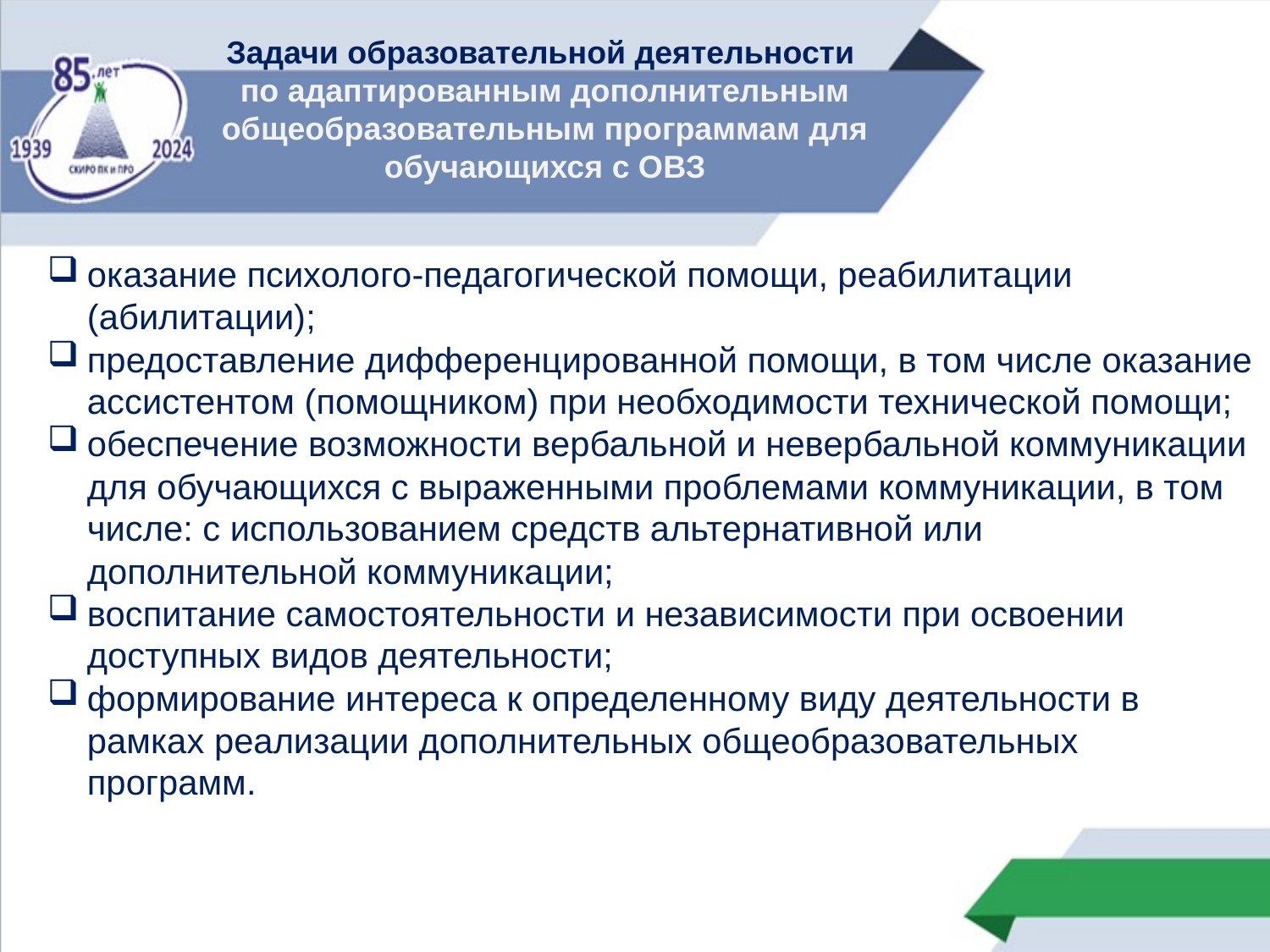

Задачи образовательной деятельности
по адаптированным дополнительным общеобразовательным программам для обучающихся с ОВЗ
оказание психолого-педагогической помощи, реабилитации (абилитации);
предоставление дифференцированной помощи, в том числе оказание ассистентом (помощником) при необходимости технической помощи;
обеспечение возможности вербальной и невербальной коммуникации для обучающихся с выраженными проблемами коммуникации, в том числе: с использованием средств альтернативной или дополнительной коммуникации;
воспитание самостоятельности и независимости при освоении доступных видов деятельности;
формирование интереса к определенному виду деятельности в рамках реализации дополнительных общеобразовательных программ.